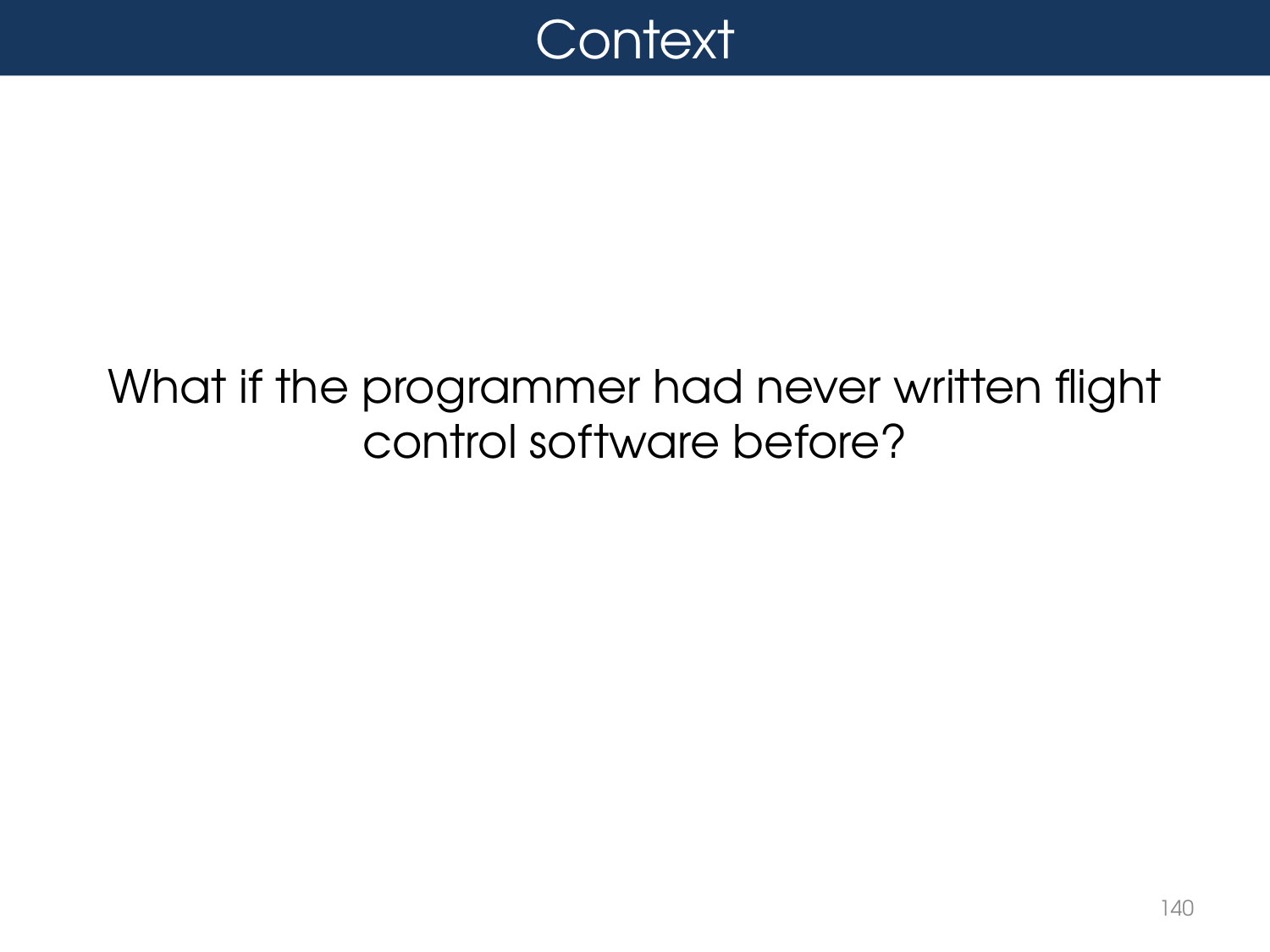

# Context
What if the programmer had never written flight control software before?
140